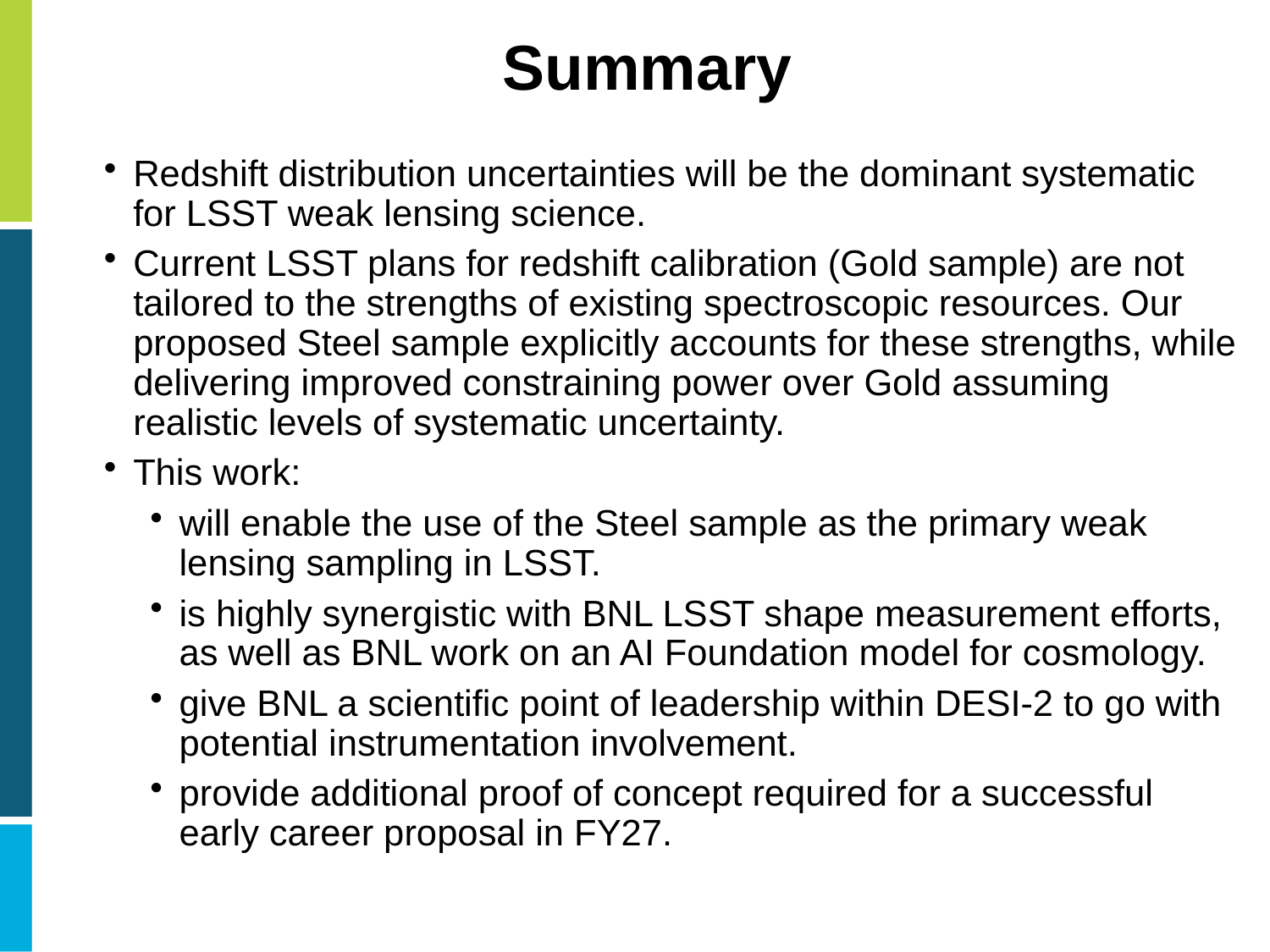

# Summary
Redshift distribution uncertainties will be the dominant systematic for LSST weak lensing science.
Current LSST plans for redshift calibration (Gold sample) are not tailored to the strengths of existing spectroscopic resources. Our proposed Steel sample explicitly accounts for these strengths, while delivering improved constraining power over Gold assuming realistic levels of systematic uncertainty.
This work:
will enable the use of the Steel sample as the primary weak lensing sampling in LSST.
is highly synergistic with BNL LSST shape measurement efforts, as well as BNL work on an AI Foundation model for cosmology.
give BNL a scientific point of leadership within DESI-2 to go with potential instrumentation involvement.
provide additional proof of concept required for a successful early career proposal in FY27.
8